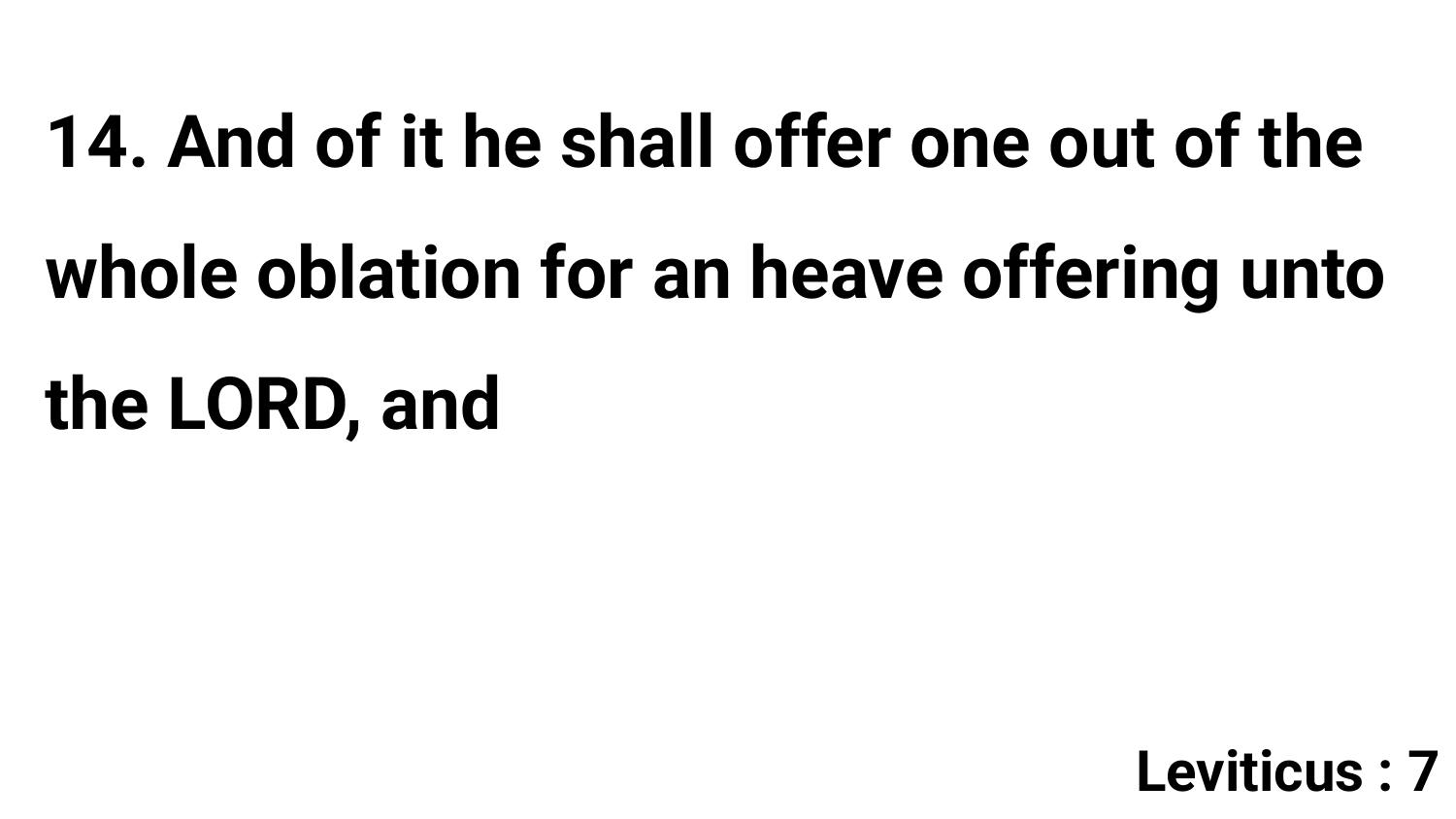

14. And of it he shall offer one out of the whole oblation for an heave offering unto the LORD, and
Leviticus : 7